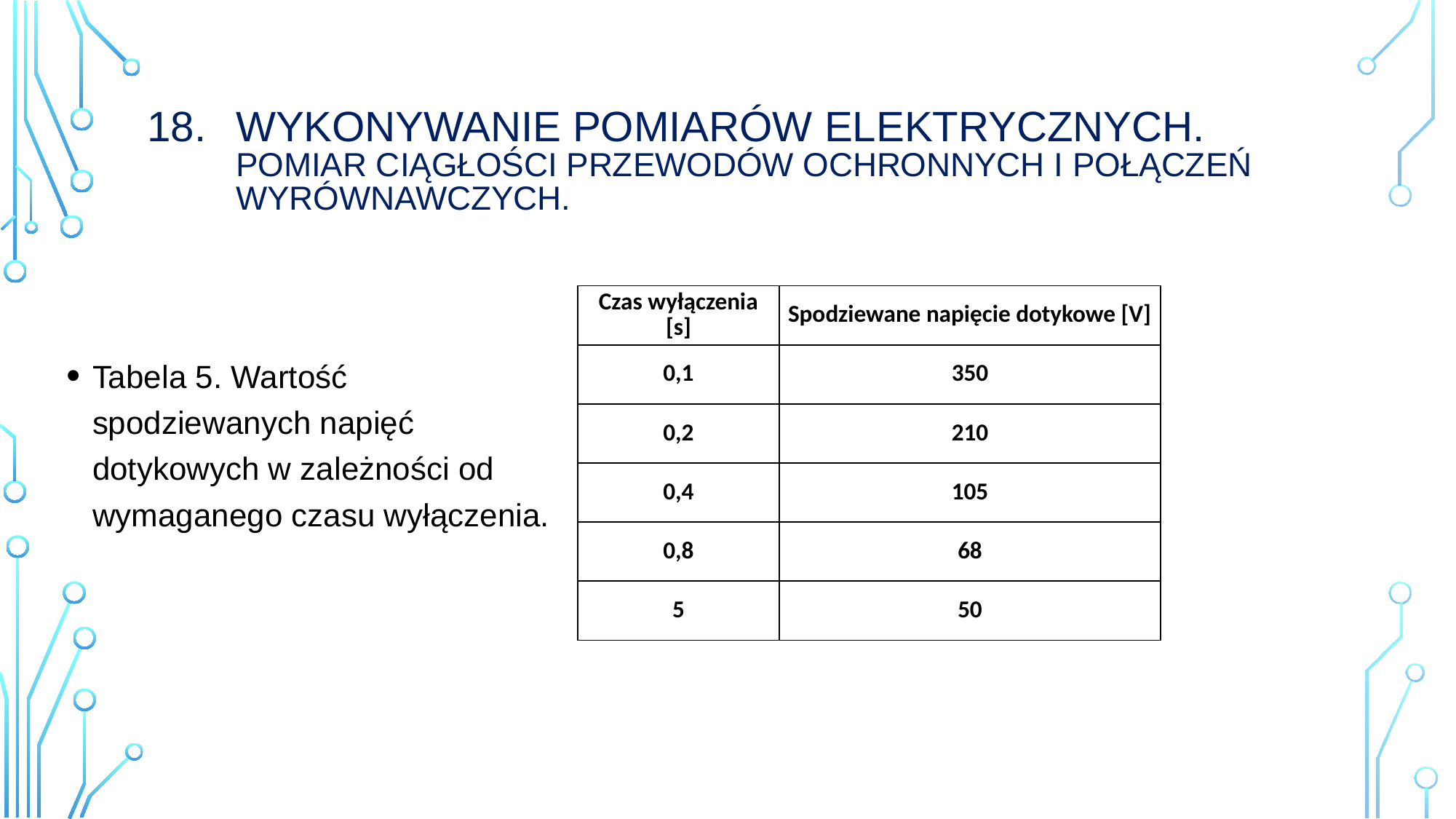

# Wykonywanie Pomiarów elektrycznych. pomiar ciągłości przewodów ochronnych i połączeń wyrównawczych.
| Czas wyłączenia [s] | Spodziewane napięcie dotykowe [V] |
| --- | --- |
| 0,1 | 350 |
| 0,2 | 210 |
| 0,4 | 105 |
| 0,8 | 68 |
| 5 | 50 |
Tabela 5. Wartość spodziewanych napięć dotykowych w zależności od wymaganego czasu wyłączenia.